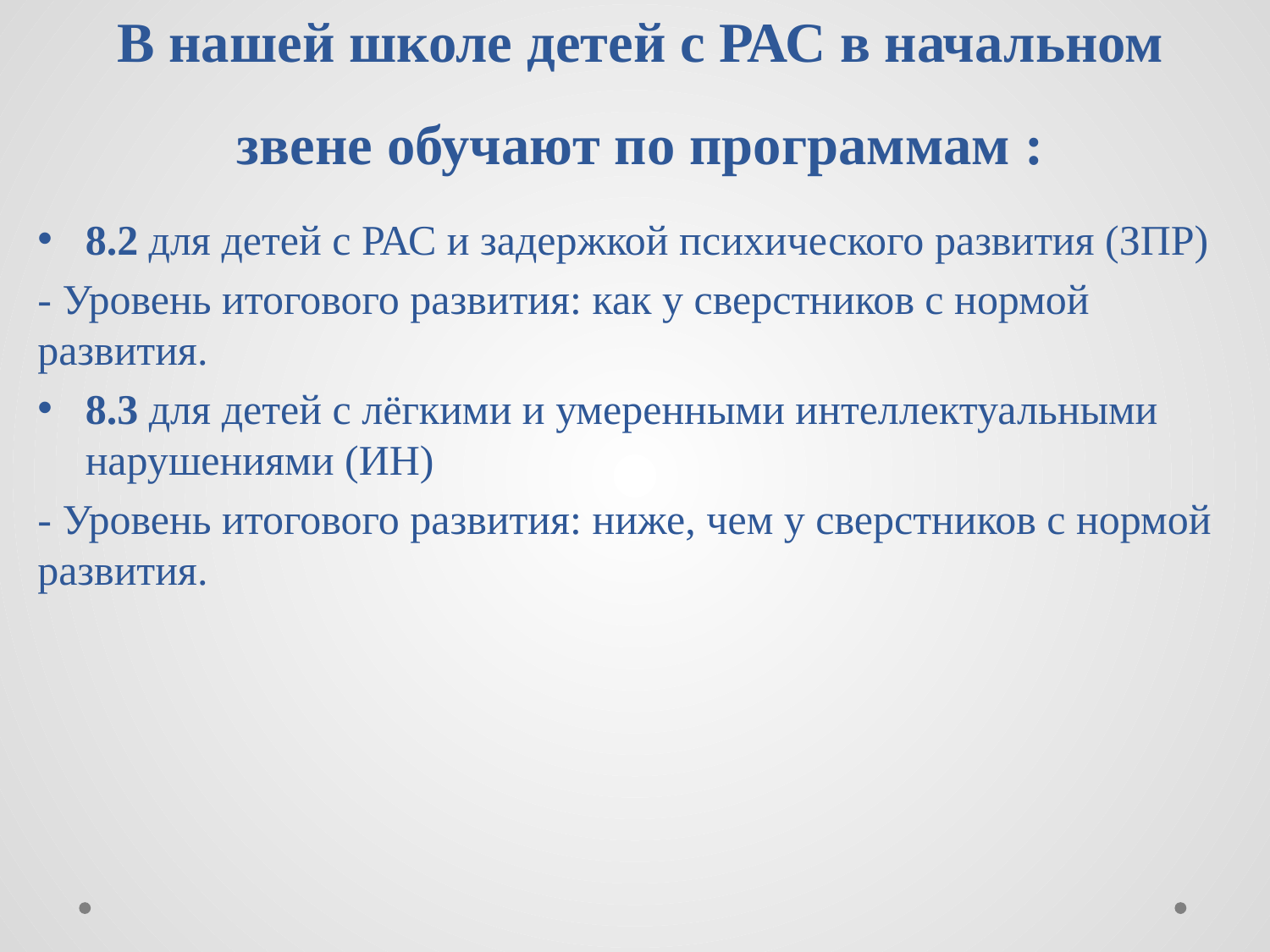

# В нашей школе детей с РАС в начальном звене обучают по программам :
8.2 для детей с РАС и задержкой психического развития (ЗПР)
- Уровень итогового развития: как у сверстников с нормой развития.
8.3 для детей с лёгкими и умеренными интеллектуальными нарушениями (ИН)
- Уровень итогового развития: ниже, чем у сверстников с нормой развития.